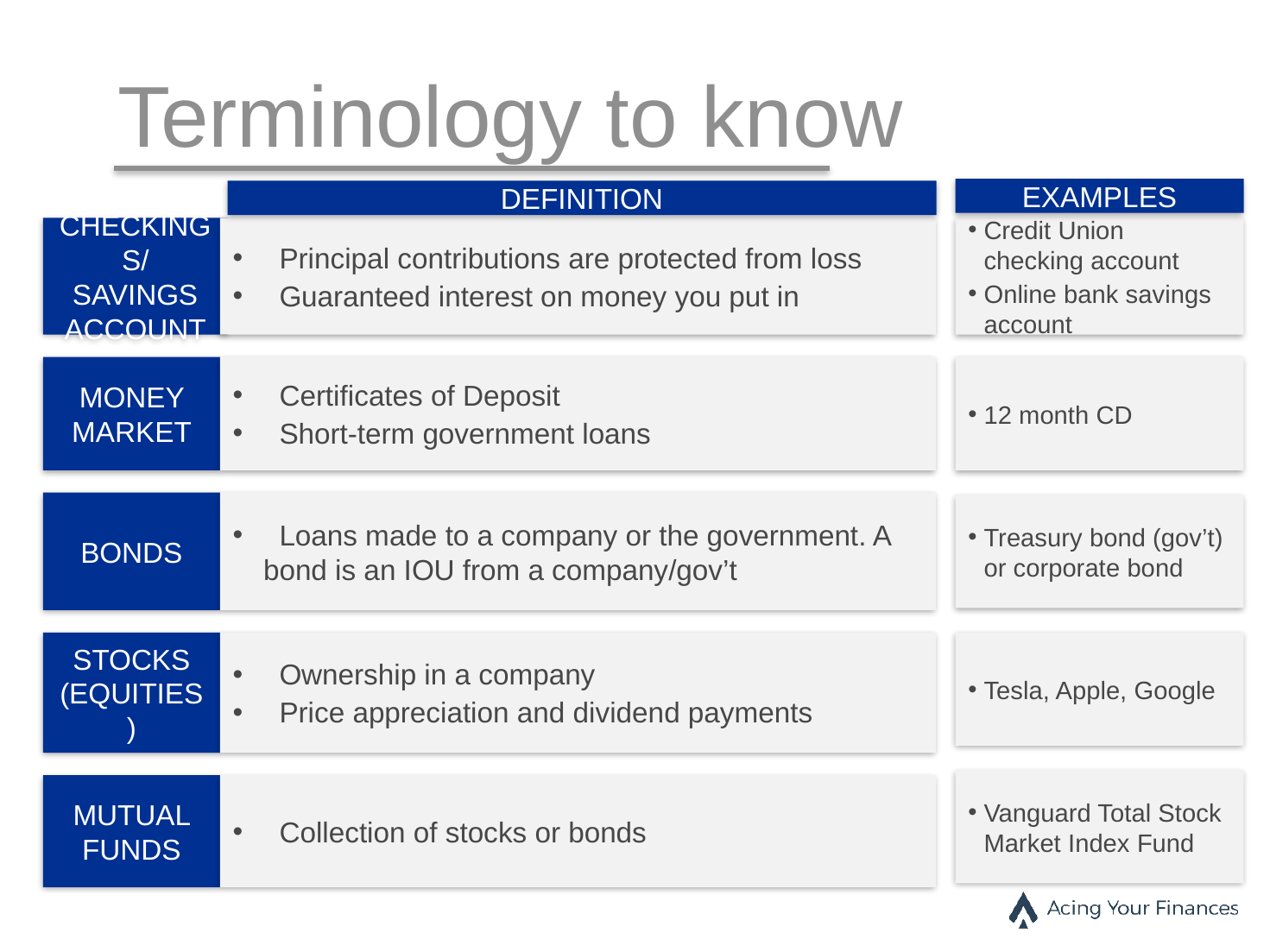

# Terminology to know
EXAMPLES
DEFINITION
CHECKINGS/ SAVINGS ACCOUNT
  Principal contributions are protected from loss
  Guaranteed interest on money you put in
Credit Union checking account
Online bank savings account
MONEY MARKET
  Certificates of Deposit
  Short-term government loans
12 month CD
BONDS
  Loans made to a company or the government. A bond is an IOU from a company/gov’t
Treasury bond (gov’t) or corporate bond
Tesla, Apple, Google
STOCKS (EQUITIES)
  Ownership in a company
  Price appreciation and dividend payments
Vanguard Total Stock Market Index Fund
MUTUAL FUNDS
  Collection of stocks or bonds